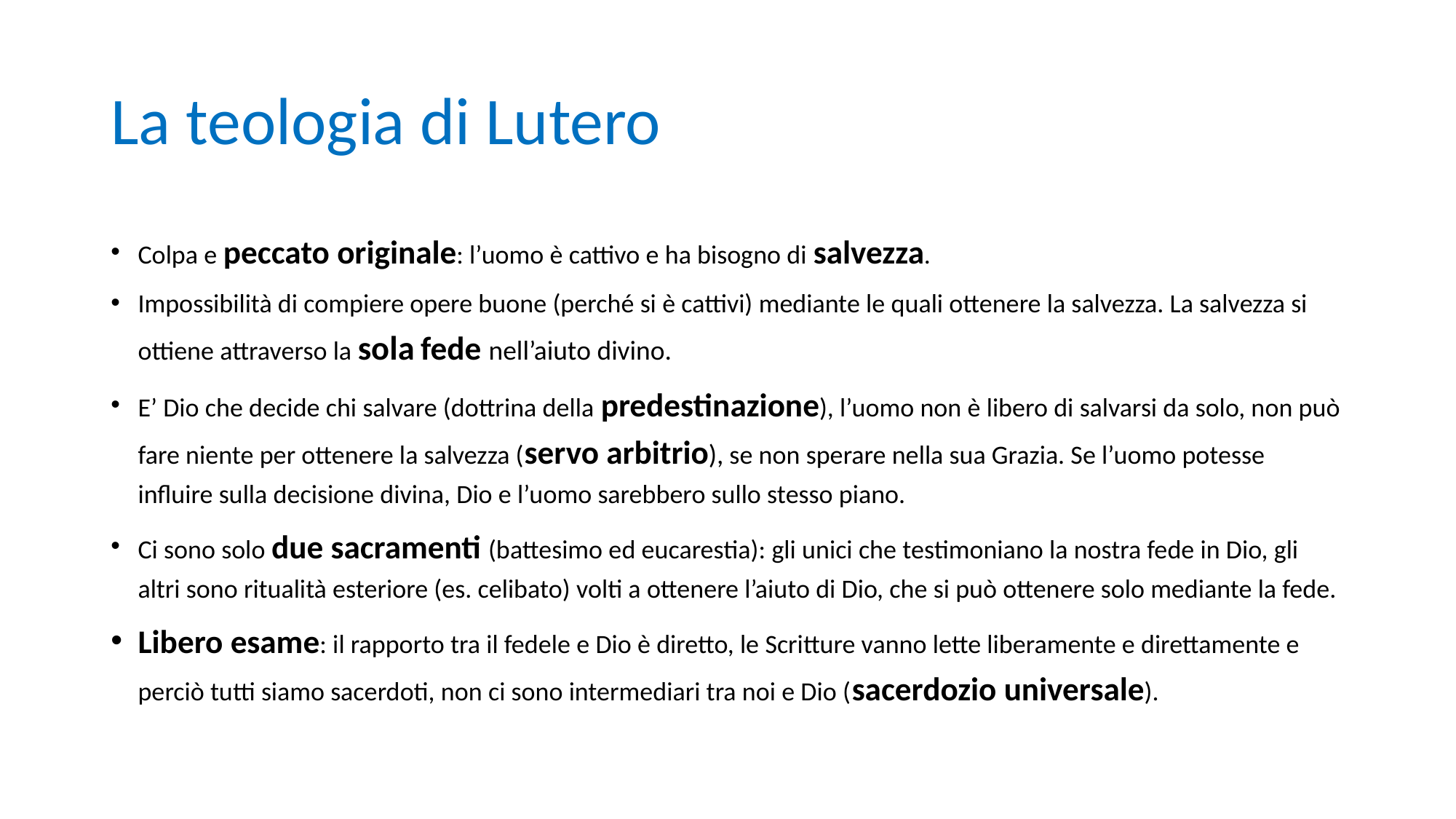

# La teologia di Lutero
Colpa e peccato originale: l’uomo è cattivo e ha bisogno di salvezza.
Impossibilità di compiere opere buone (perché si è cattivi) mediante le quali ottenere la salvezza. La salvezza si ottiene attraverso la sola fede nell’aiuto divino.
E’ Dio che decide chi salvare (dottrina della predestinazione), l’uomo non è libero di salvarsi da solo, non può fare niente per ottenere la salvezza (servo arbitrio), se non sperare nella sua Grazia. Se l’uomo potesse influire sulla decisione divina, Dio e l’uomo sarebbero sullo stesso piano.
Ci sono solo due sacramenti (battesimo ed eucarestia): gli unici che testimoniano la nostra fede in Dio, gli altri sono ritualità esteriore (es. celibato) volti a ottenere l’aiuto di Dio, che si può ottenere solo mediante la fede.
Libero esame: il rapporto tra il fedele e Dio è diretto, le Scritture vanno lette liberamente e direttamente e perciò tutti siamo sacerdoti, non ci sono intermediari tra noi e Dio (sacerdozio universale).